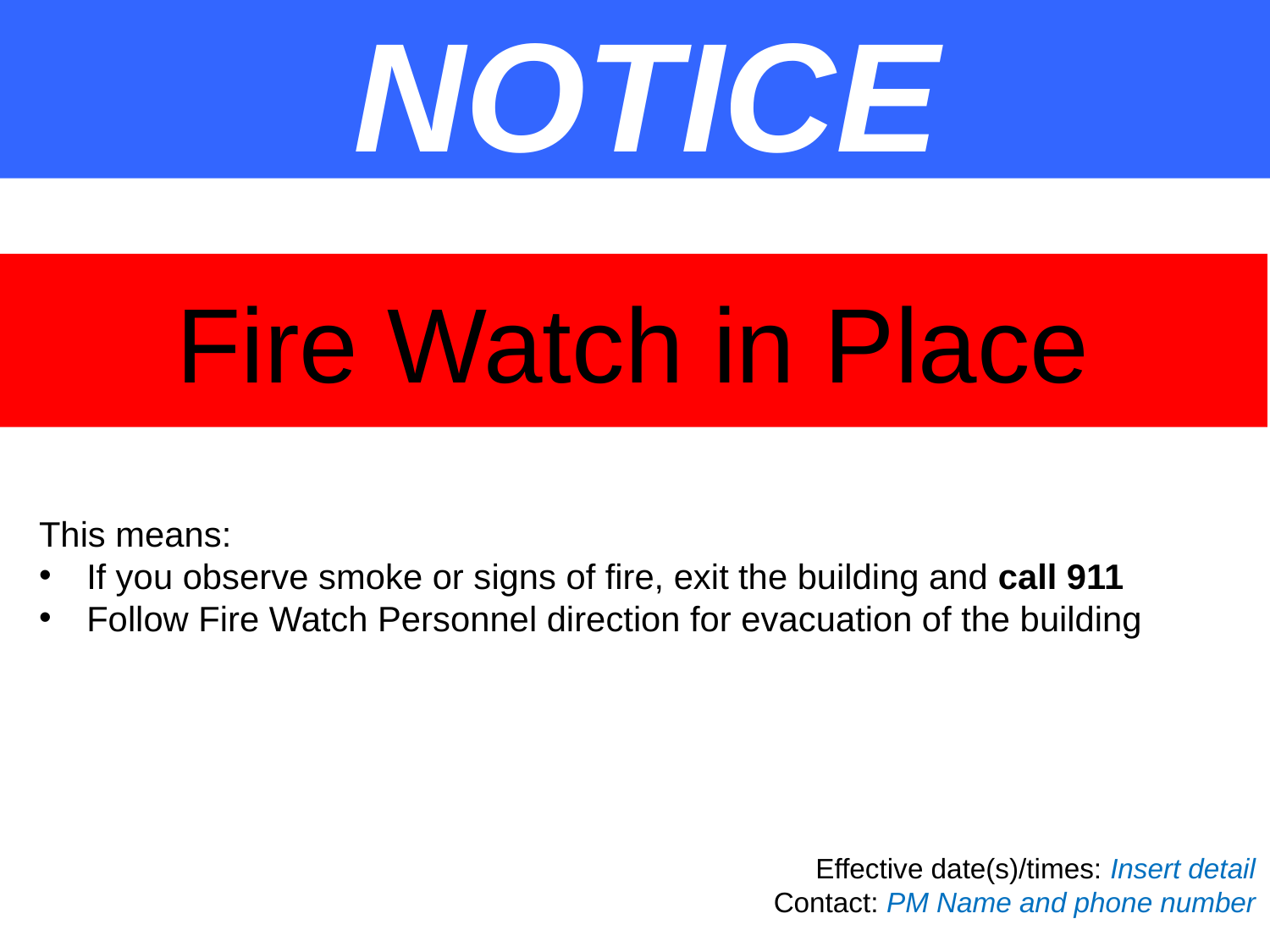

NOTICE

Fire Watch in Place

This means:
If you observe smoke or signs of fire, exit the building and call 911
Follow Fire Watch Personnel direction for evacuation of the building
Effective date(s)/times: Insert detail
Contact: PM Name and phone number